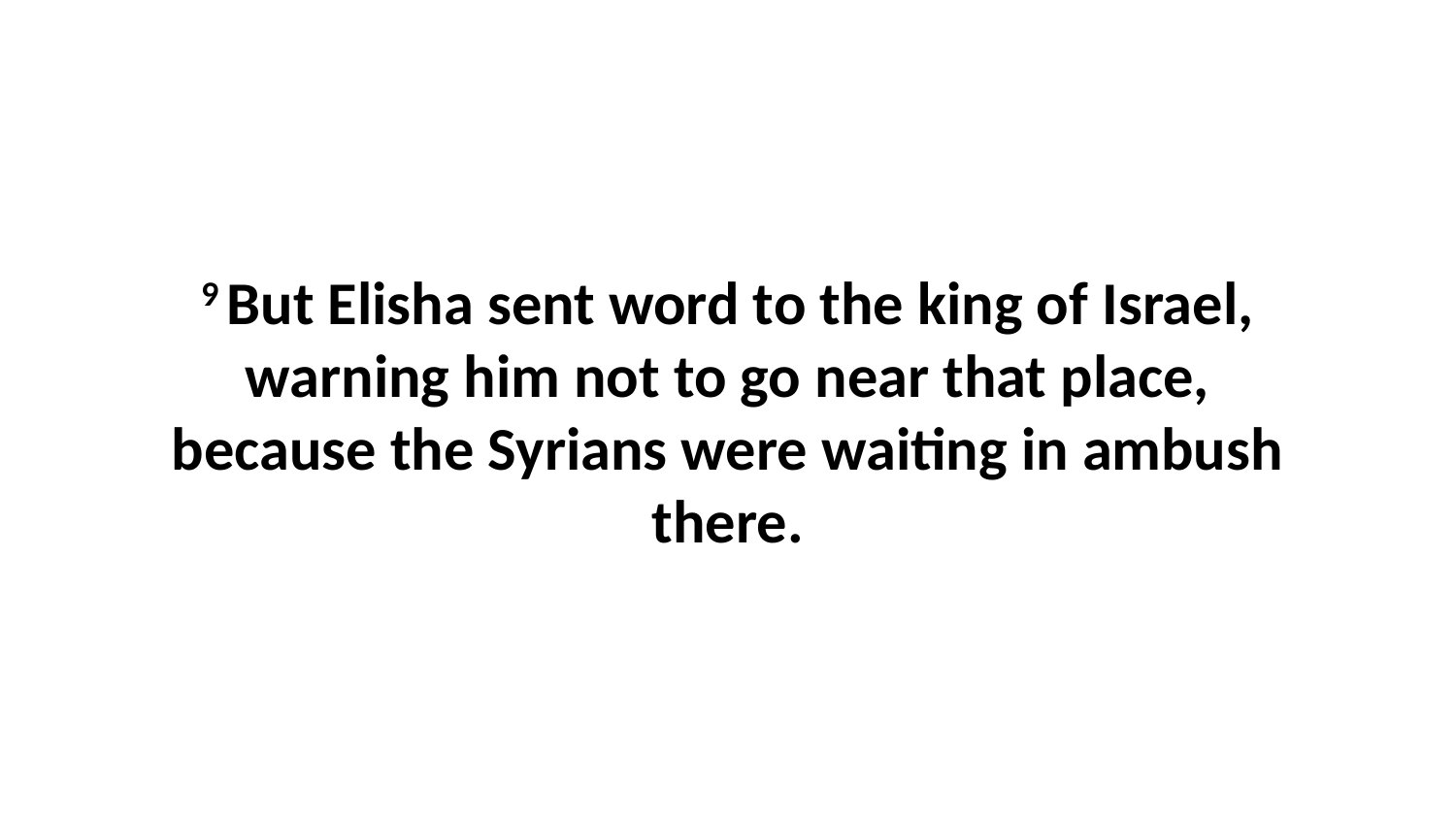

9 But Elisha sent word to the king of Israel, warning him not to go near that place, because the Syrians were waiting in ambush there.